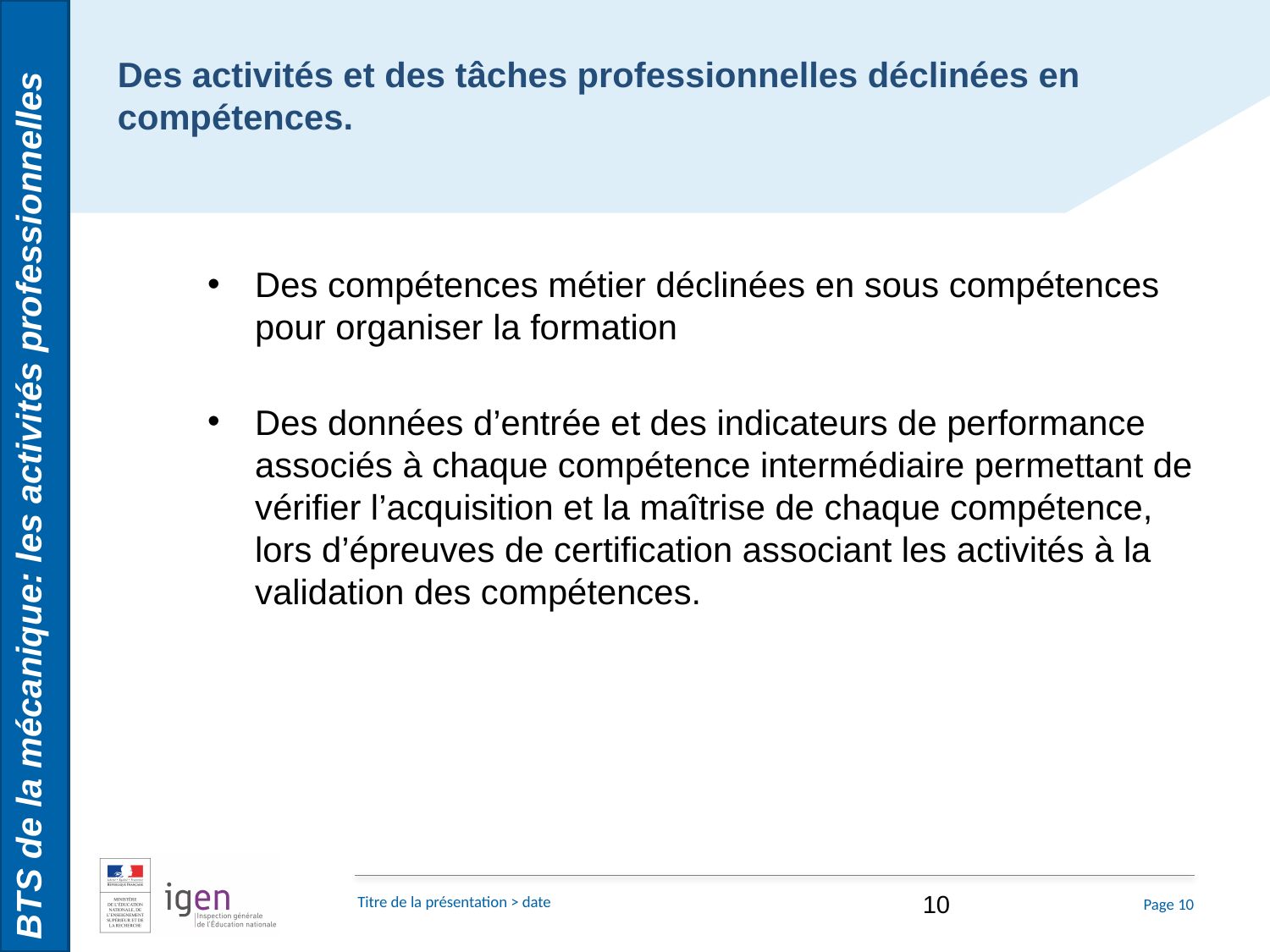

BTS de la mécanique: les activités professionnelles
Des activités et des tâches professionnelles déclinées en compétences.
Des compétences métier déclinées en sous compétences pour organiser la formation
Des données d’entrée et des indicateurs de performance associés à chaque compétence intermédiaire permettant de vérifier l’acquisition et la maîtrise de chaque compétence, lors d’épreuves de certification associant les activités à la validation des compétences.
10